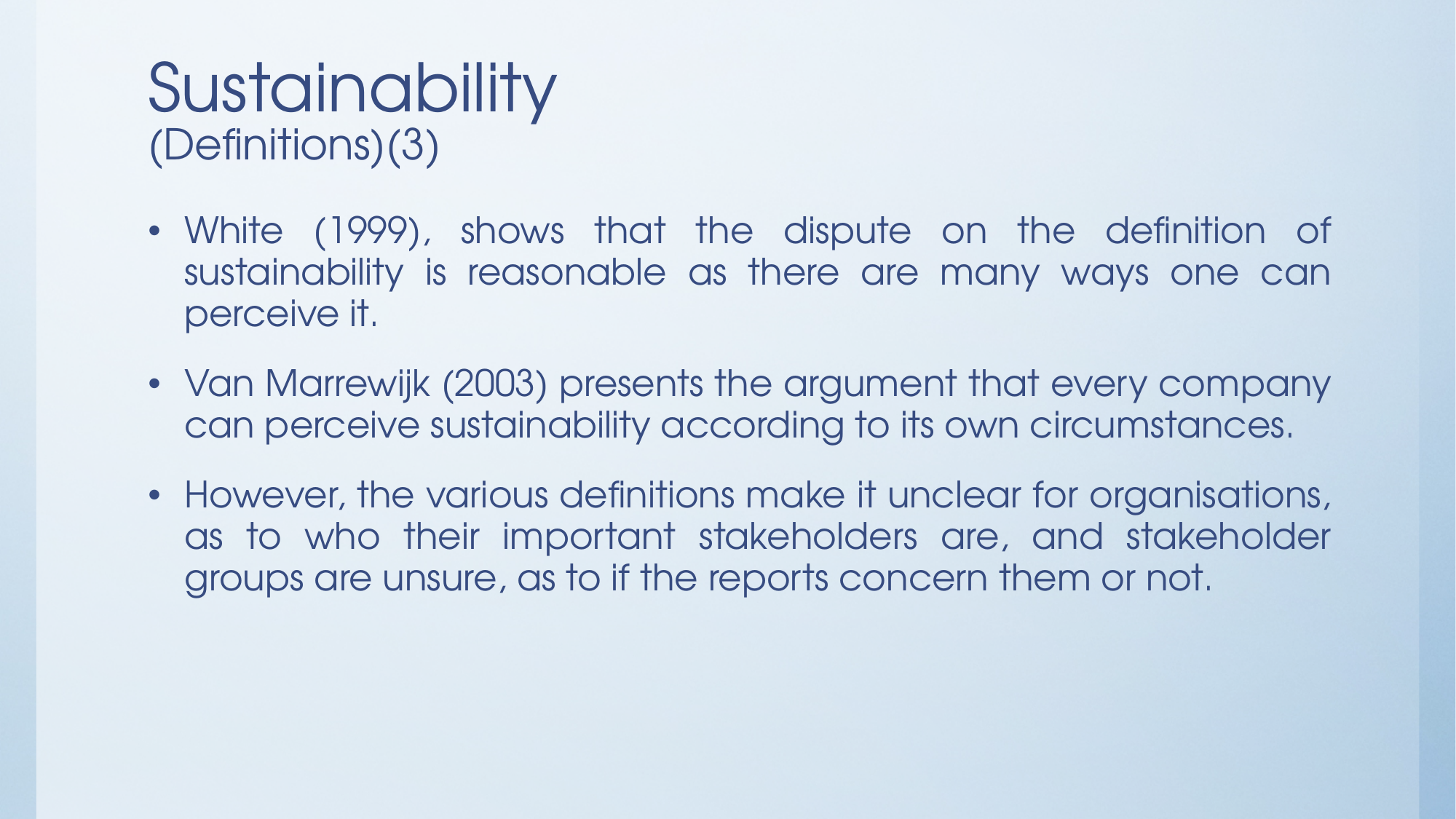

# Sustainability (Definitions)(3)
White (1999), shows that the dispute on the definition of sustainability is reasonable as there are many ways one can perceive it.
Van Marrewijk (2003) presents the argument that every company can perceive sustainability according to its own circumstances.
However, the various definitions make it unclear for organisations, as to who their important stakeholders are, and stakeholder groups are unsure, as to if the reports concern them or not.